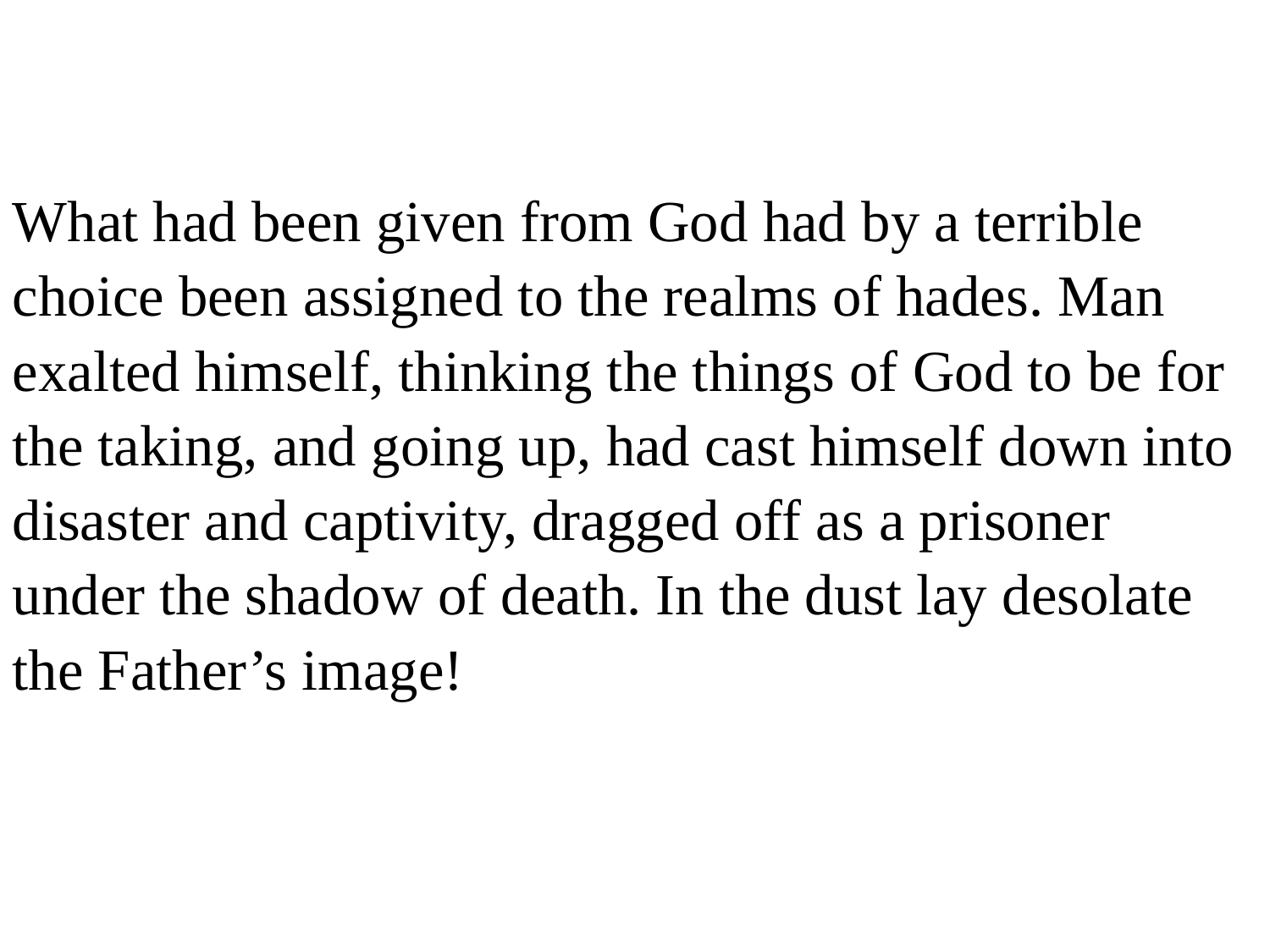

What had been given from God had by a terrible choice been assigned to the realms of hades. Man exalted himself, thinking the things of God to be for the taking, and going up, had cast himself down into disaster and captivity, dragged off as a prisoner under the shadow of death. In the dust lay desolate the Father’s image!